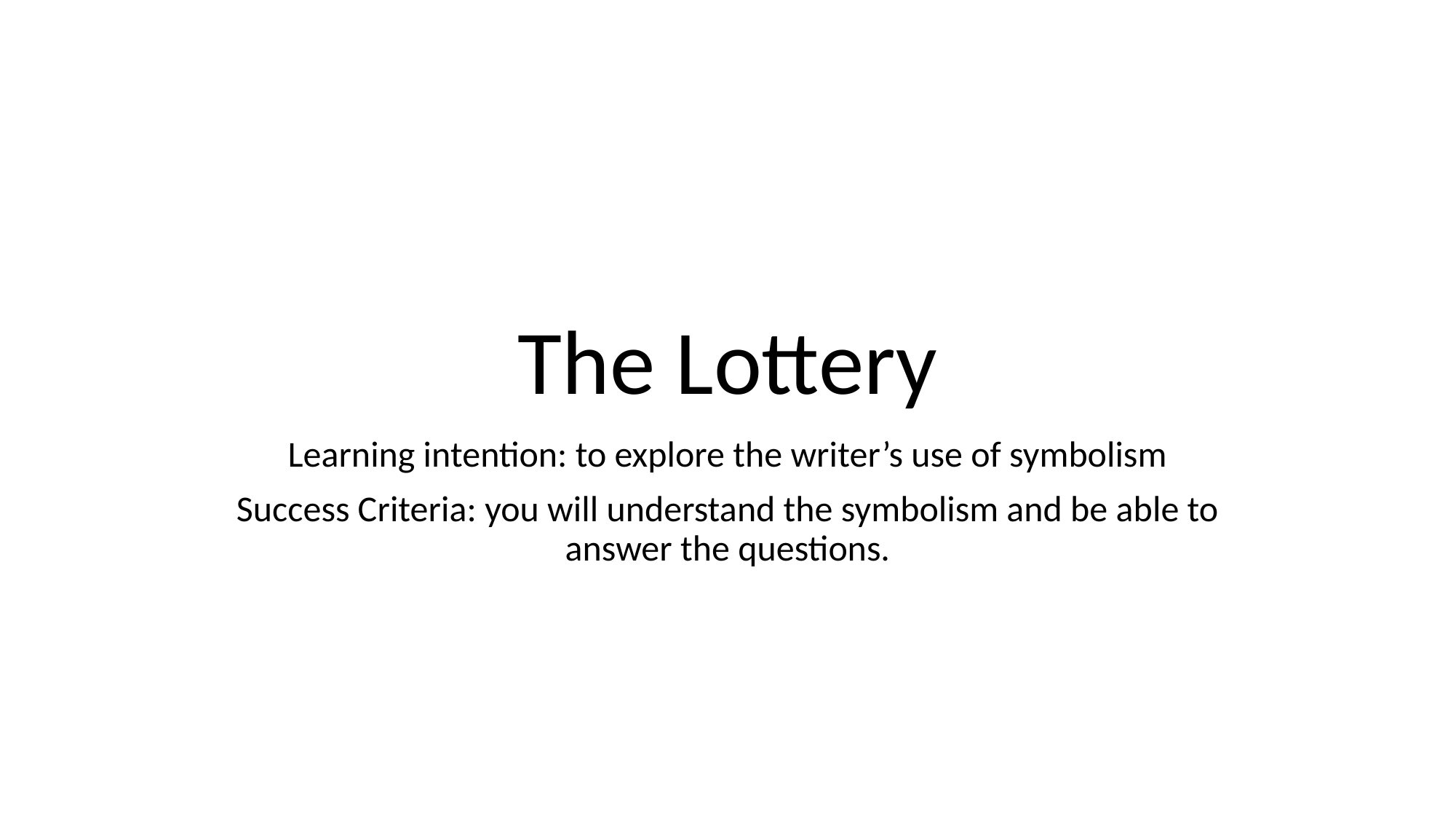

# The Lottery
Learning intention: to explore the writer’s use of symbolism
Success Criteria: you will understand the symbolism and be able to answer the questions.